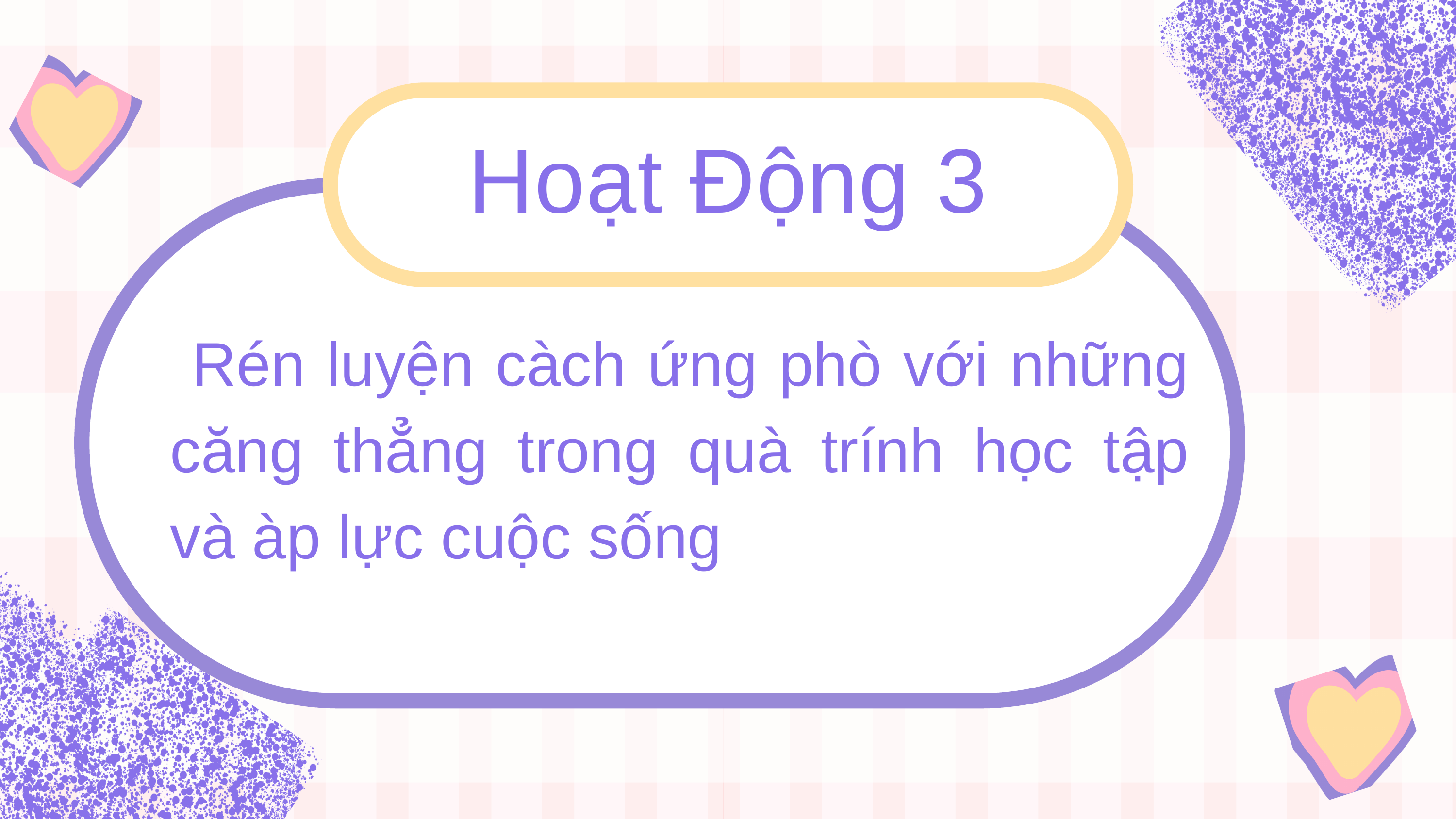

Hoạt Động 3

 Rén luyện càch ứng phò với những căng thẳng trong quà trính học tập và àp lực cuộc sống